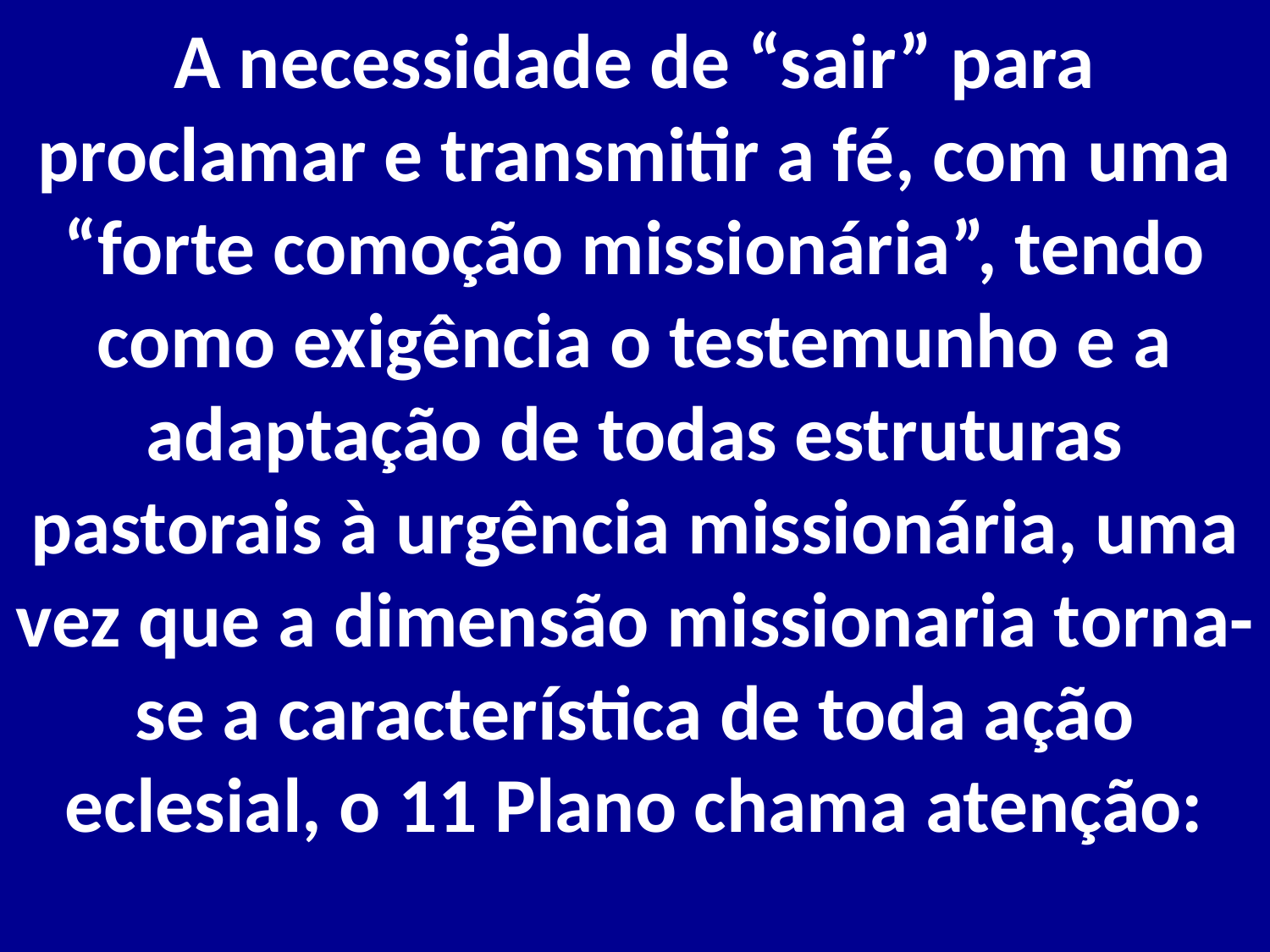

# A necessidade de “sair” para proclamar e transmitir a fé, com uma “forte comoção missionária”, tendo como exigência o testemunho e a adaptação de todas estruturas pastorais à urgência missionária, uma vez que a dimensão missionaria torna-se a característica de toda ação eclesial, o 11 Plano chama atenção: